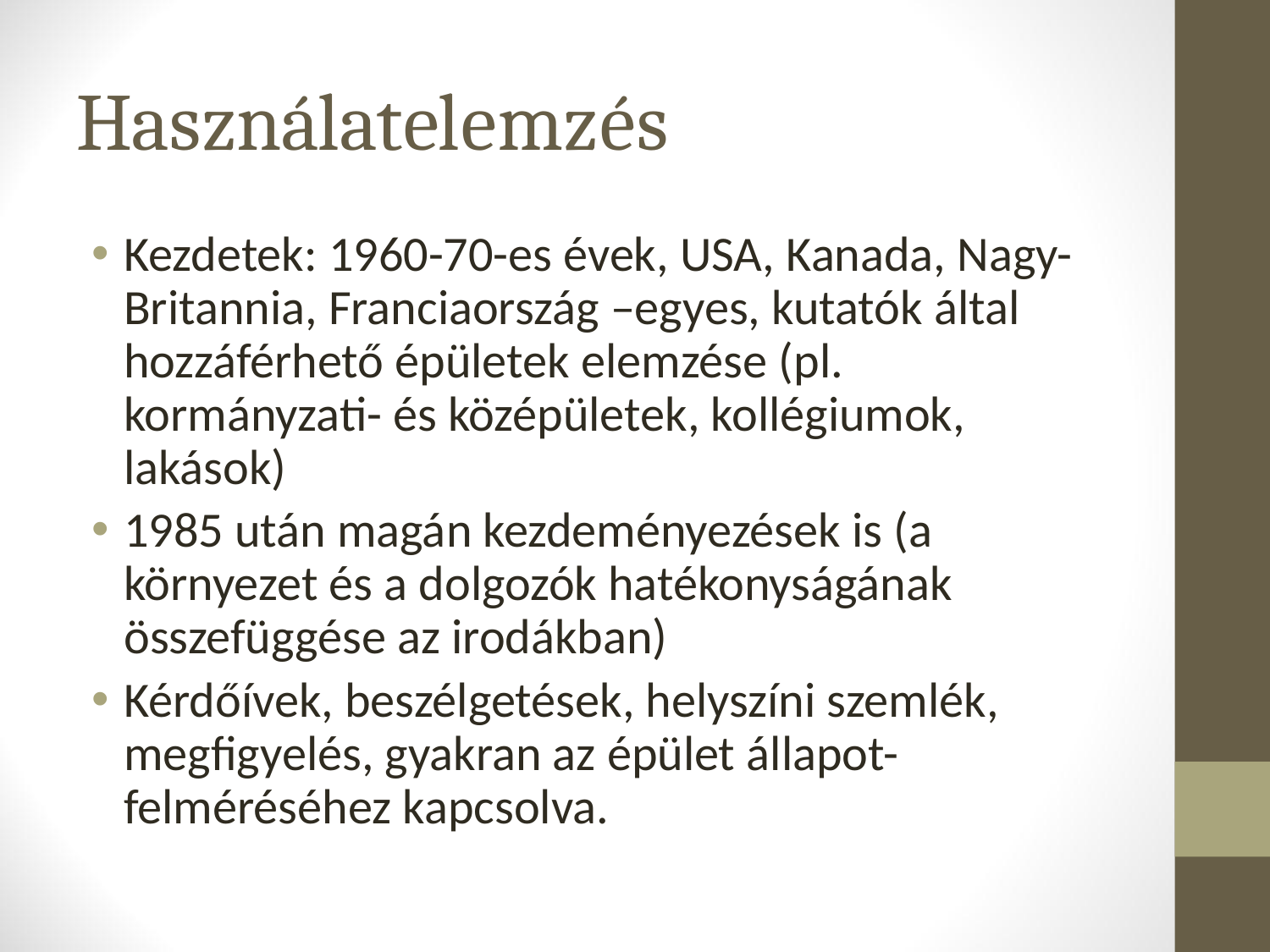

# Használatelemzés
Kezdetek: 1960-70-es évek, USA, Kanada, Nagy-Britannia, Franciaország –egyes, kutatók által hozzáférhető épületek elemzése (pl. kormányzati- és középületek, kollégiumok, lakások)
1985 után magán kezdeményezések is (a környezet és a dolgozók hatékonyságának összefüggése az irodákban)
Kérdőívek, beszélgetések, helyszíni szemlék, megfigyelés, gyakran az épület állapot-felméréséhez kapcsolva.